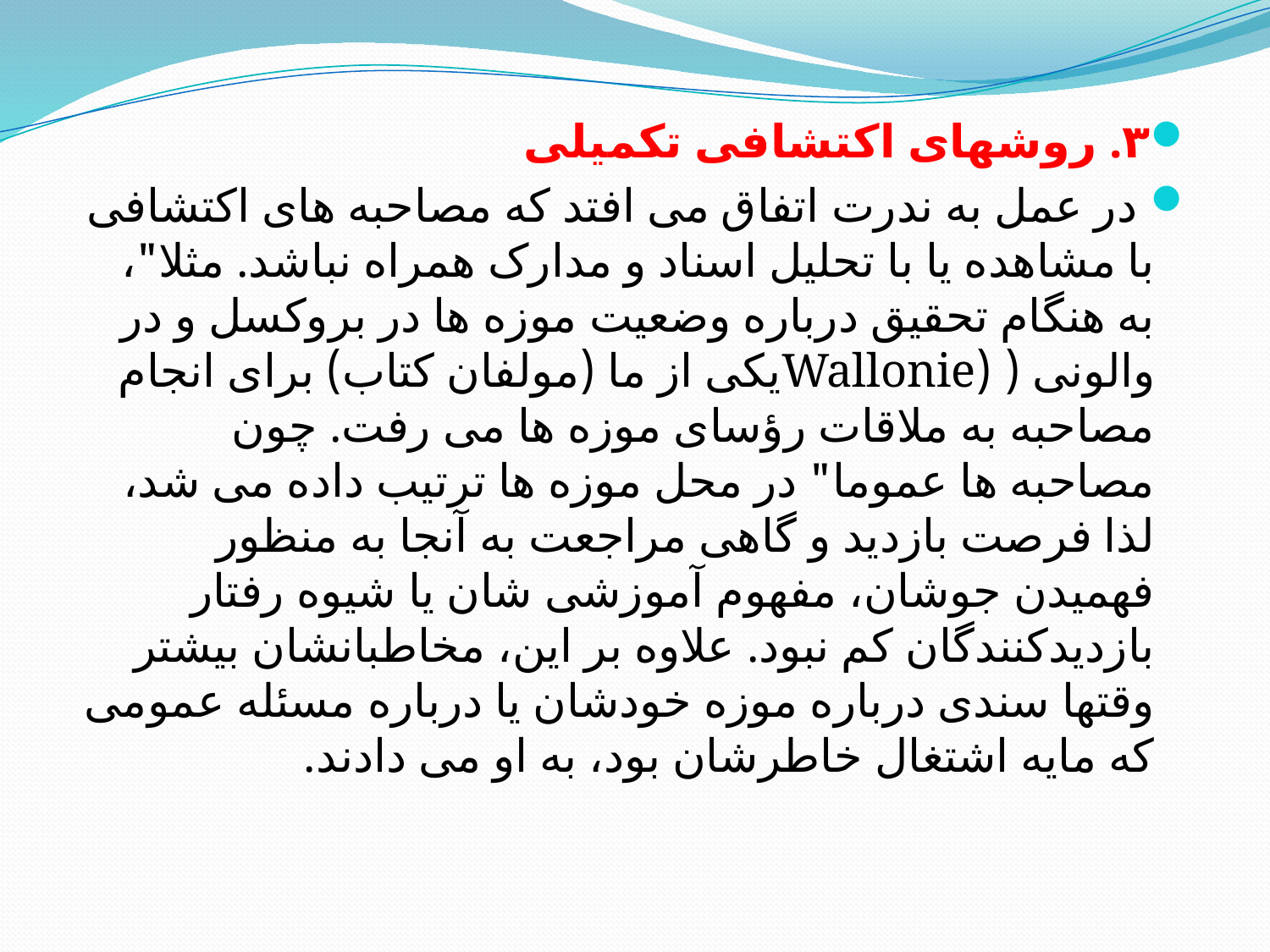

٣. روشهای اکتشافی تکمیلی
 در عمل به ندرت اتفاق می افتد که مصاحبه های اکتشافی با مشاهده یا با تحلیل اسناد و مدارک همراه نباشد. مثلا"، به هنگام تحقيق درباره وضعیت موزه ها در بروکسل و در والونى ( (Wallonieیکی از ما (مولفان کتاب) برای انجام مصاحبه به ملاقات رؤسای موزه ها می رفت. چون مصاحبه ها عموما" در محل موزه ها ترتیب داده می شد، لذا فرصت بازدید و گاهی مراجعت به آنجا به منظور فهمیدن جوشان، مفهوم آموزشی شان یا شیوه رفتار بازدیدکنندگان کم نبود. علاوه بر این، مخاطبانشان بیشتر وقتها سندی درباره موزه خودشان یا درباره مسئله عمومی که مایه اشتغال خاطرشان بود، به او می دادند.